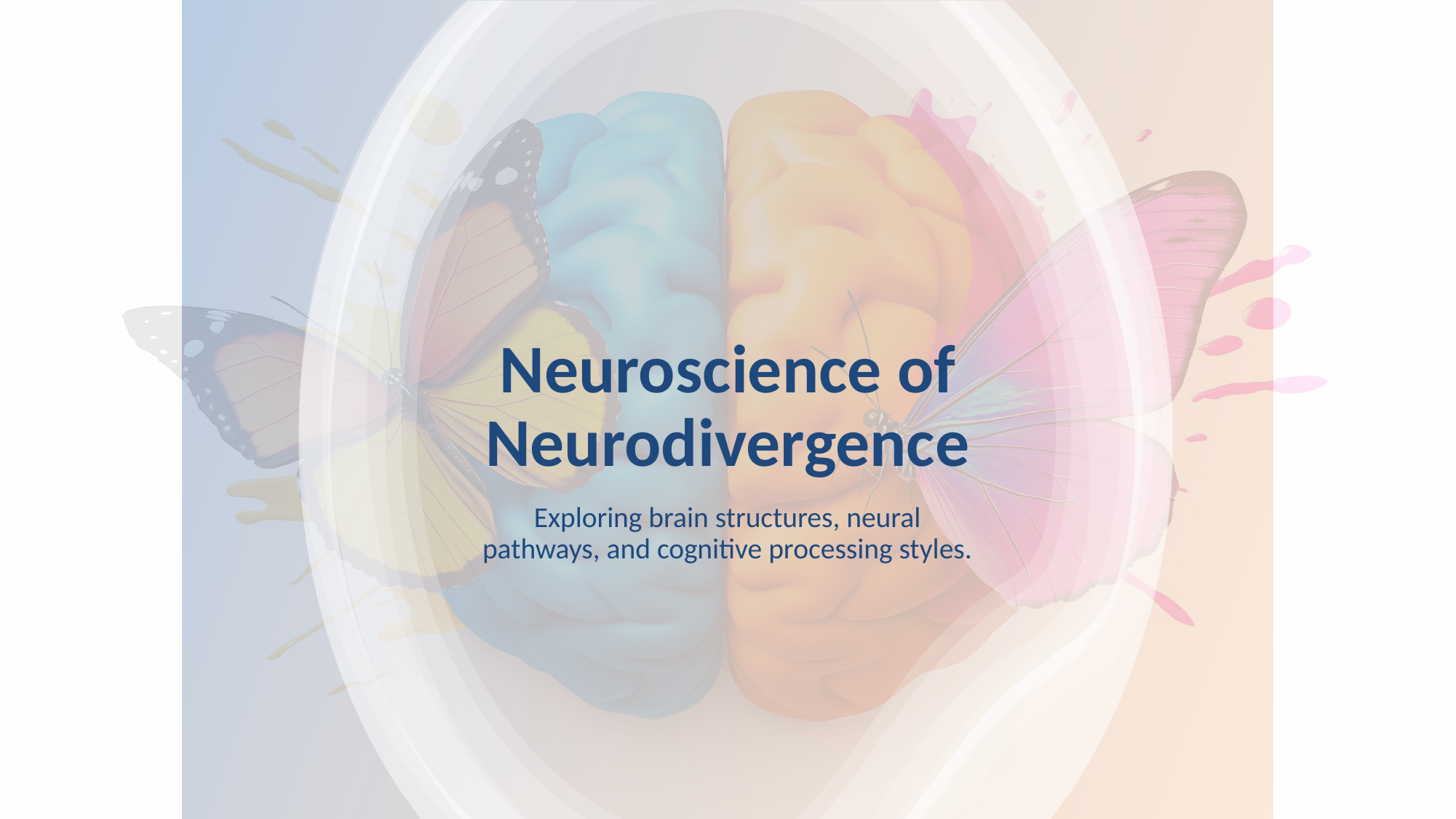

# Neuroscience of Neurodivergence
Exploring brain structures, neural pathways, and cognitive processing styles.